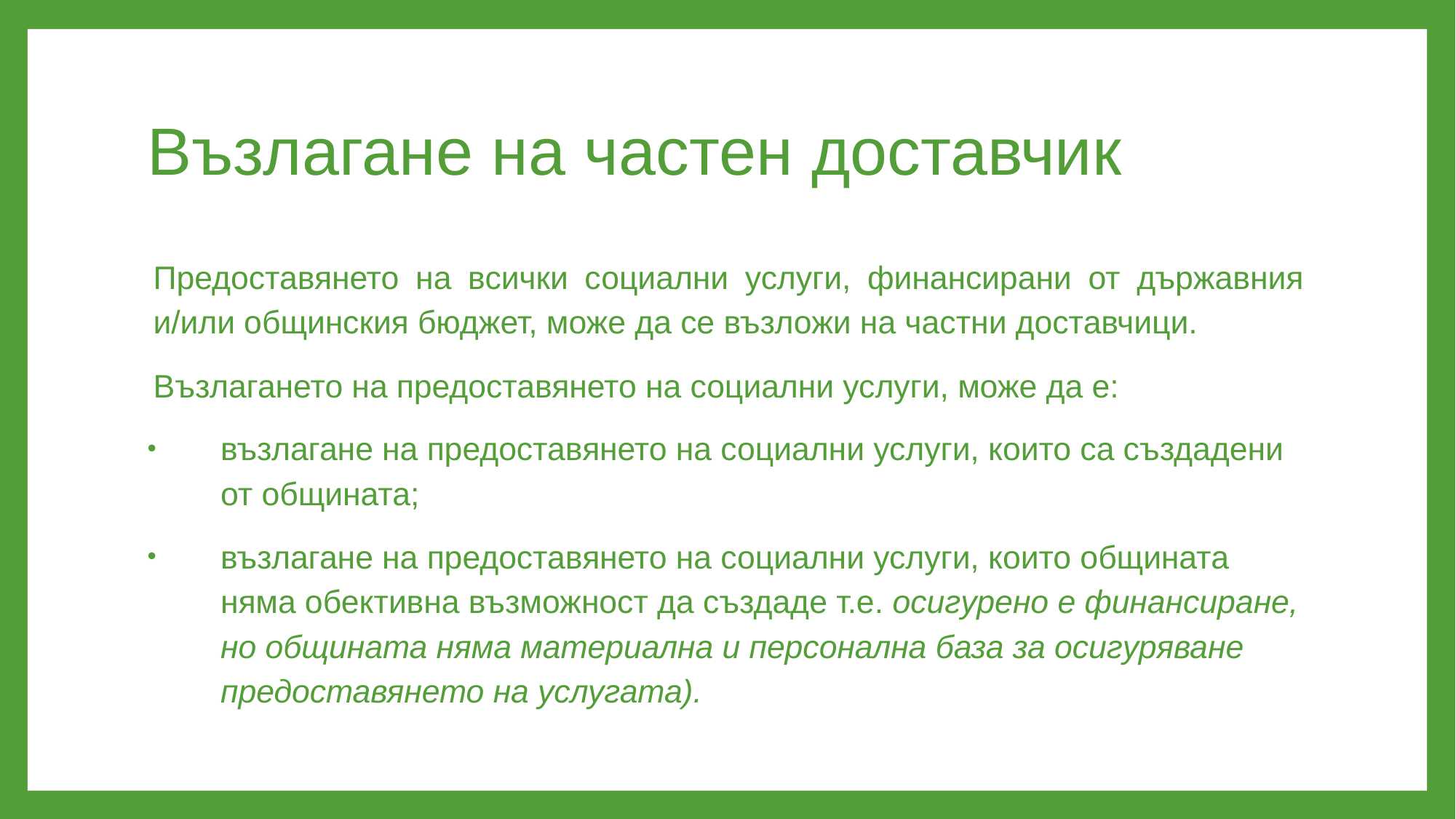

# Възлагане на частен доставчик
Предоставянето на всички социални услуги, финансирани от държавния и/или общинския бюджет, може да се възложи на частни доставчици.
Възлагането на предоставянето на социални услуги, може да е:
възлагане на предоставянето на социални услуги, които са създадени от общината;
възлагане на предоставянето на социални услуги, които общината няма обективна възможност да създаде т.е. осигурено е финансиране, но общината няма материална и персонална база за осигуряване предоставянето на услугата).